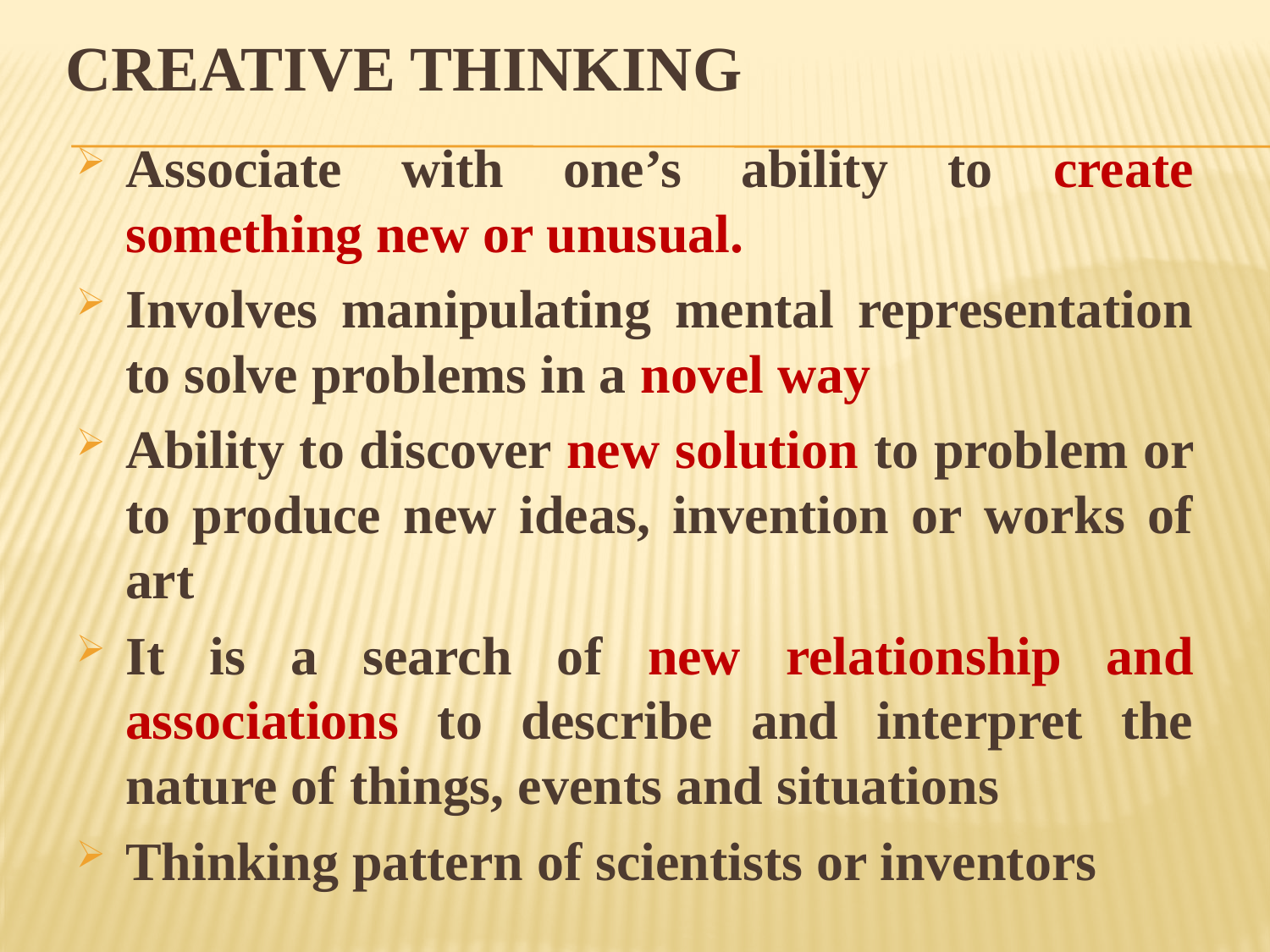

# Creative Thinking
Associate with one’s ability to create something new or unusual.
Involves manipulating mental representation to solve problems in a novel way
Ability to discover new solution to problem or to produce new ideas, invention or works of art
It is a search of new relationship and associations to describe and interpret the nature of things, events and situations
Thinking pattern of scientists or inventors